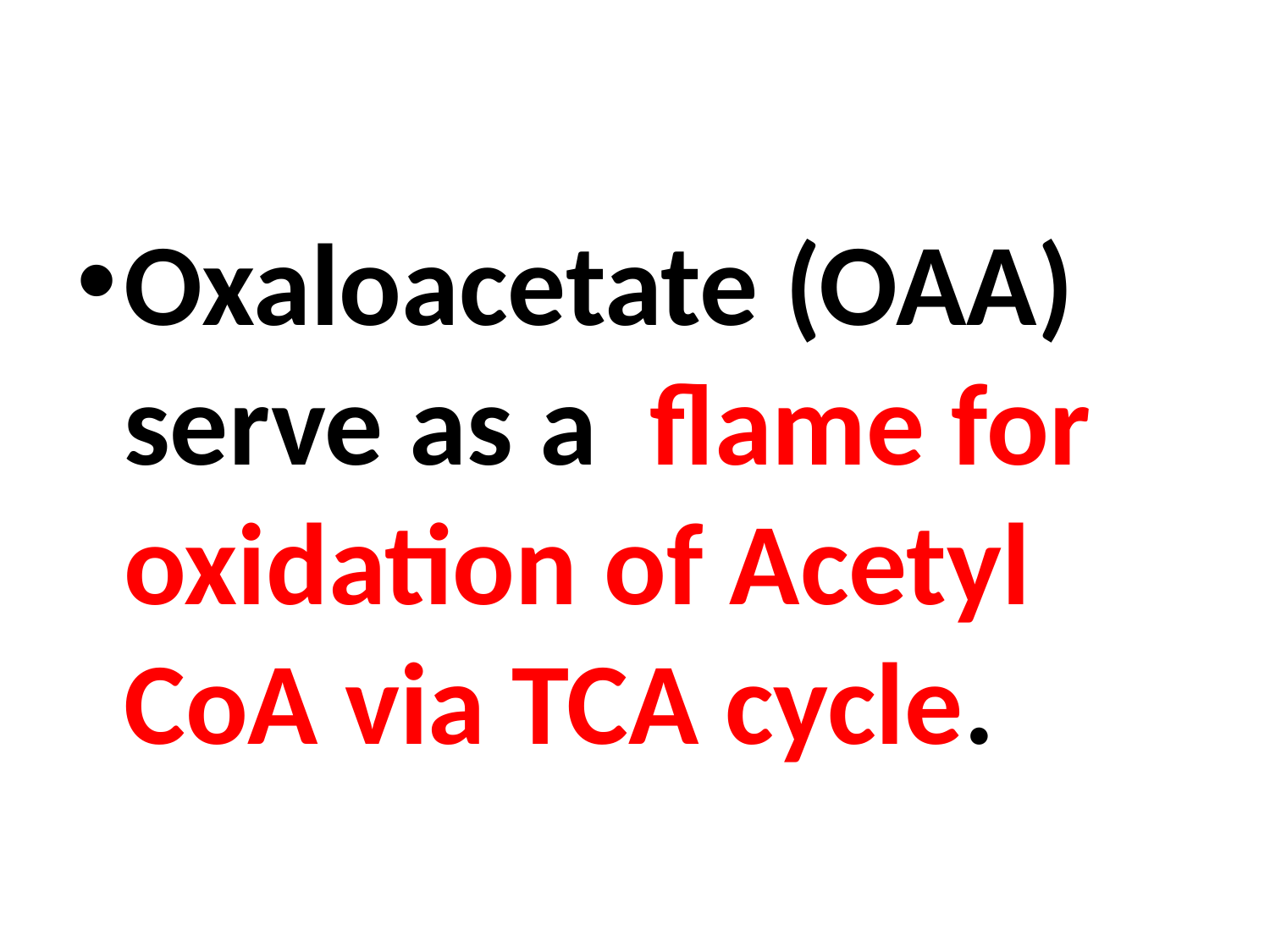

Oxaloacetate (OAA) serve as a  flame for oxidation of Acetyl CoA via TCA cycle.